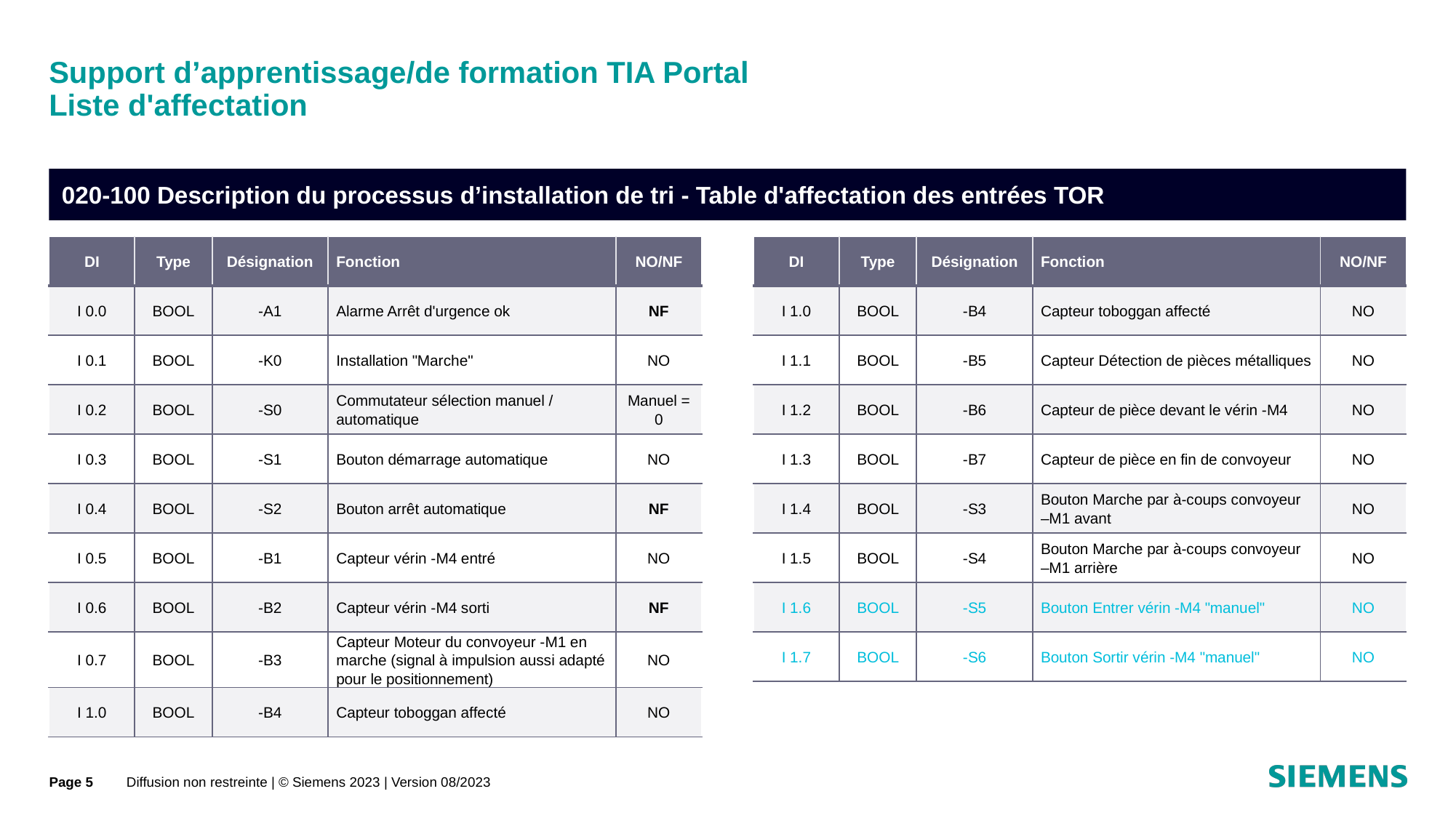

# Support d’apprentissage/de formation TIA Portal Liste d'affectation
020-100 Description du processus d’installation de tri - Table d'affectation des entrées TOR
| DI | Type | Désignation | Fonction | NO/NF |
| --- | --- | --- | --- | --- |
| I 0.0 | BOOL | -A1 | Alarme Arrêt d'urgence ok | NF |
| I 0.1 | BOOL | -K0 | Installation "Marche" | NO |
| I 0.2 | BOOL | -S0 | Commutateur sélection manuel / automatique | Manuel = 0 |
| I 0.3 | BOOL | -S1 | Bouton démarrage automatique | NO |
| I 0.4 | BOOL | -S2 | Bouton arrêt automatique | NF |
| I 0.5 | BOOL | -B1 | Capteur vérin -M4 entré | NO |
| I 0.6 | BOOL | -B2 | Capteur vérin -M4 sorti | NF |
| I 0.7 | BOOL | -B3 | Capteur Moteur du convoyeur -M1 en marche (signal à impulsion aussi adapté pour le positionnement) | NO |
| I 1.0 | BOOL | -B4 | Capteur toboggan affecté | NO |
| DI | Type | Désignation | Fonction | NO/NF |
| --- | --- | --- | --- | --- |
| I 1.0 | BOOL | -B4 | Capteur toboggan affecté | NO |
| I 1.1 | BOOL | -B5 | Capteur Détection de pièces métalliques | NO |
| I 1.2 | BOOL | -B6 | Capteur de pièce devant le vérin -M4 | NO |
| I 1.3 | BOOL | -B7 | Capteur de pièce en fin de convoyeur | NO |
| I 1.4 | BOOL | -S3 | Bouton Marche par à-coups convoyeur –M1 avant | NO |
| I 1.5 | BOOL | -S4 | Bouton Marche par à-coups convoyeur –M1 arrière | NO |
| I 1.6 | BOOL | -S5 | Bouton Entrer vérin -M4 "manuel" | NO |
| I 1.7 | BOOL | -S6 | Bouton Sortir vérin -M4 "manuel" | NO |
Page 5
Diffusion non restreinte | © Siemens 2023 | Version 08/2023